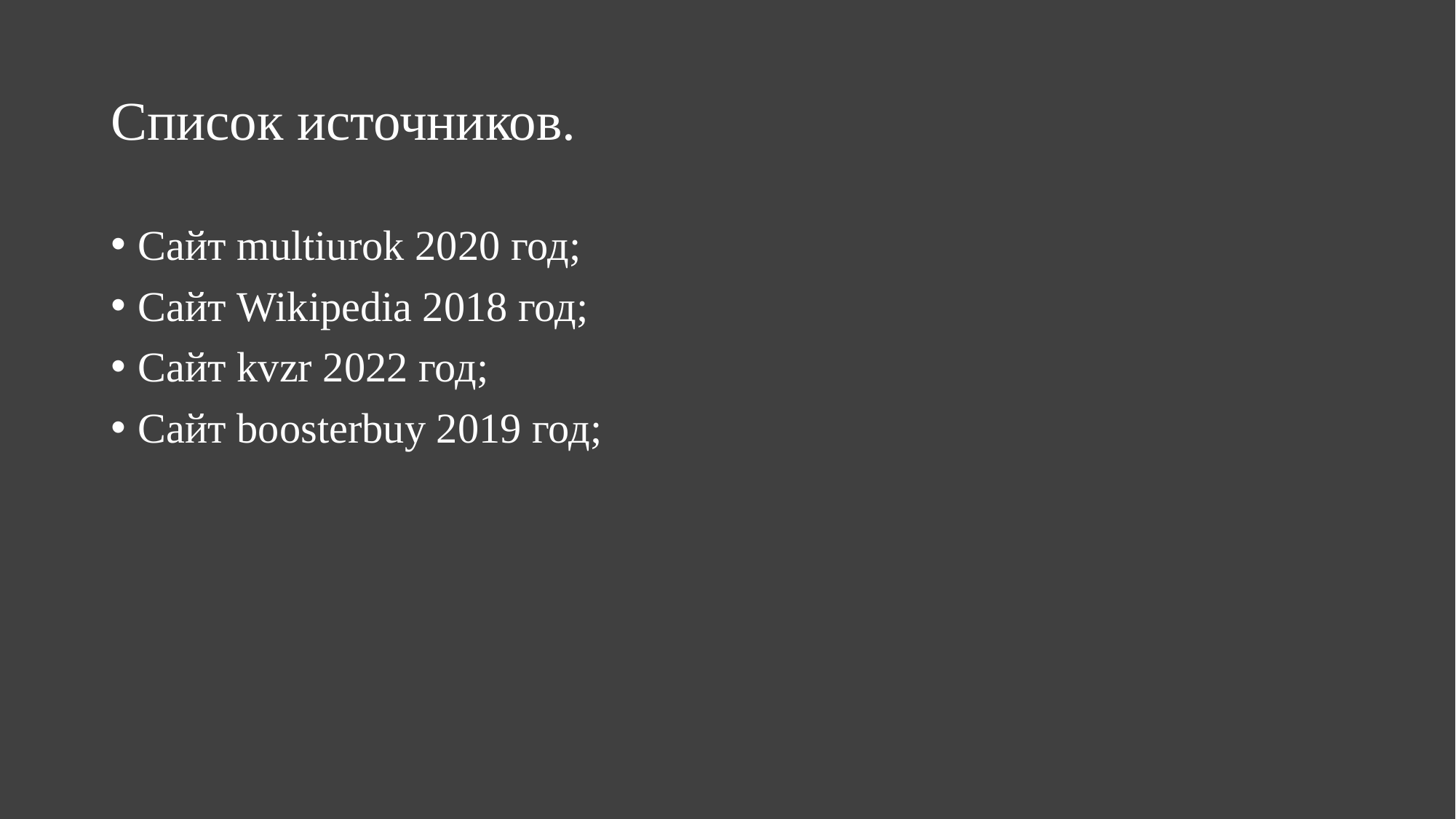

# Список источников.
Сайт multiurok 2020 год;
Сайт Wikipedia 2018 год;
Сайт kvzr 2022 год;
Сайт boosterbuy 2019 год;